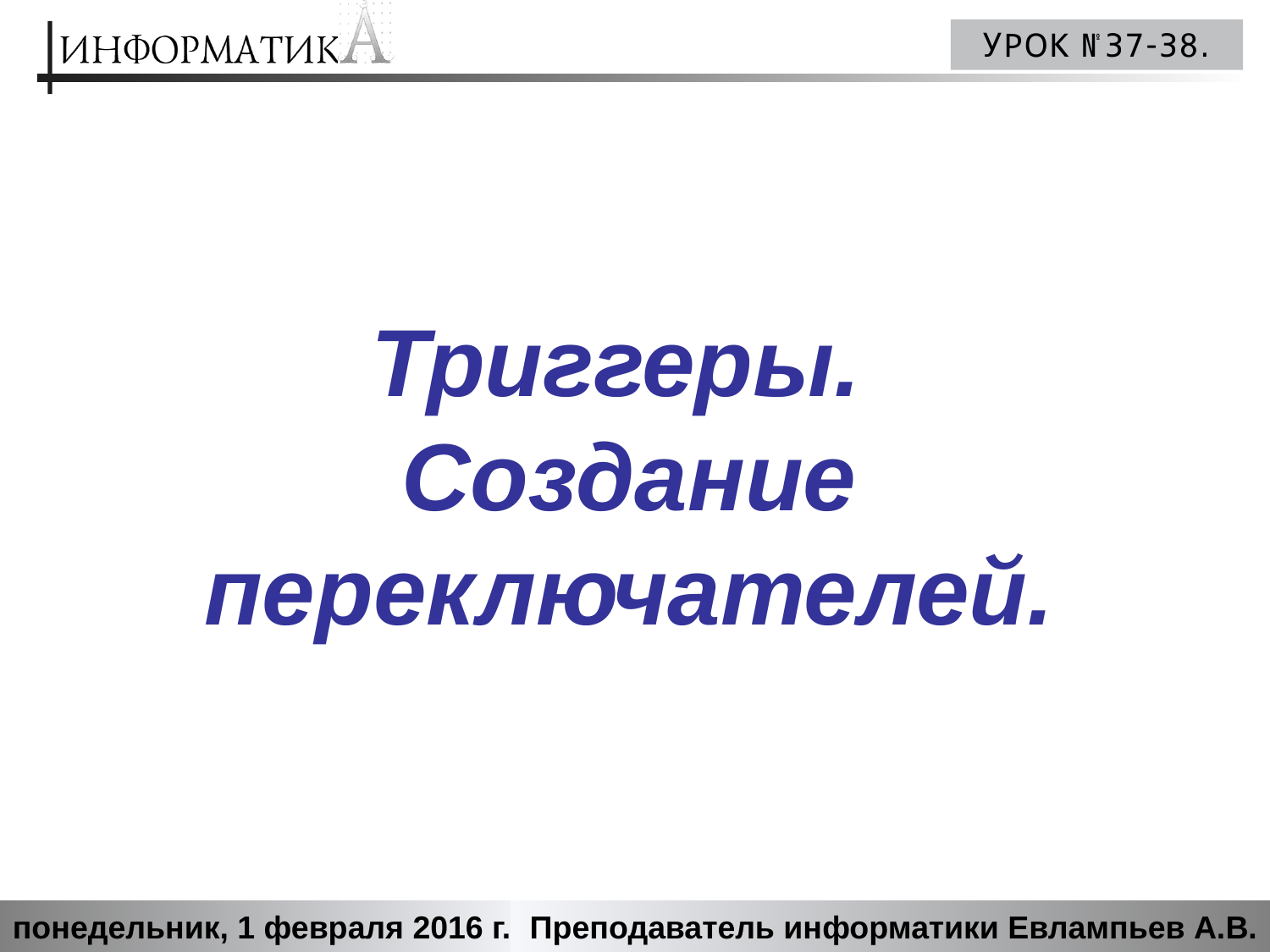

Урок №37-38.
# Триггеры. Создание переключателей.
понедельник, 1 февраля 2016 г.
Преподаватель информатики Евлампьев А.В.